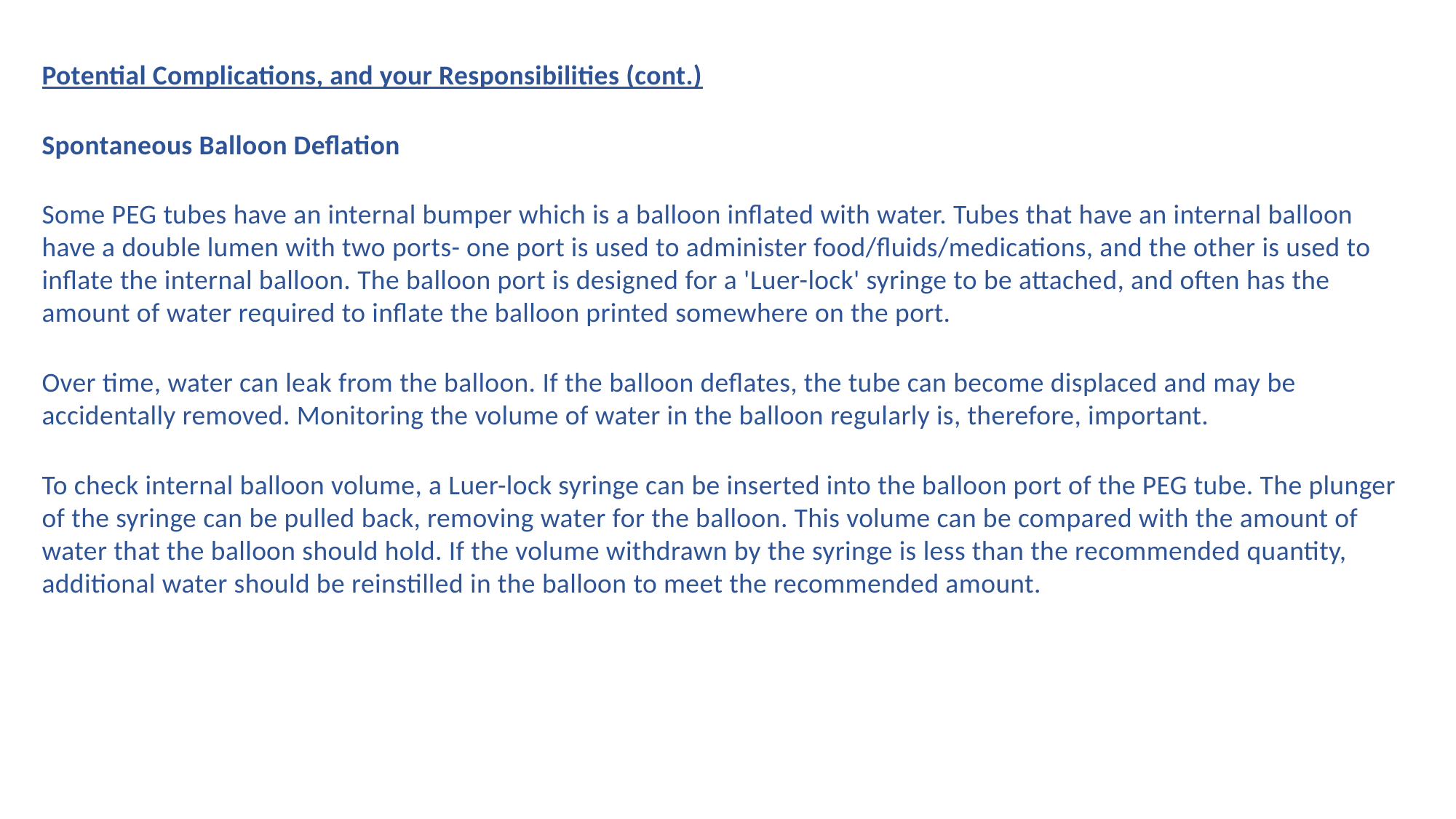

Potential Complications, and your Responsibilities (cont.)

Spontaneous Balloon Deflation

Some PEG tubes have an internal bumper which is a balloon inflated with water. Tubes that have an internal balloon have a double lumen with two ports- one port is used to administer food/fluids/medications, and the other is used to inflate the internal balloon. The balloon port is designed for a 'Luer-lock' syringe to be attached, and often has the amount of water required to inflate the balloon printed somewhere on the port.

Over time, water can leak from the balloon. If the balloon deflates, the tube can become displaced and may be accidentally removed. Monitoring the volume of water in the balloon regularly is, therefore, important.

To check internal balloon volume, a Luer-lock syringe can be inserted into the balloon port of the PEG tube. The plunger of the syringe can be pulled back, removing water for the balloon. This volume can be compared with the amount of water that the balloon should hold. If the volume withdrawn by the syringe is less than the recommended quantity, additional water should be reinstilled in the balloon to meet the recommended amount.